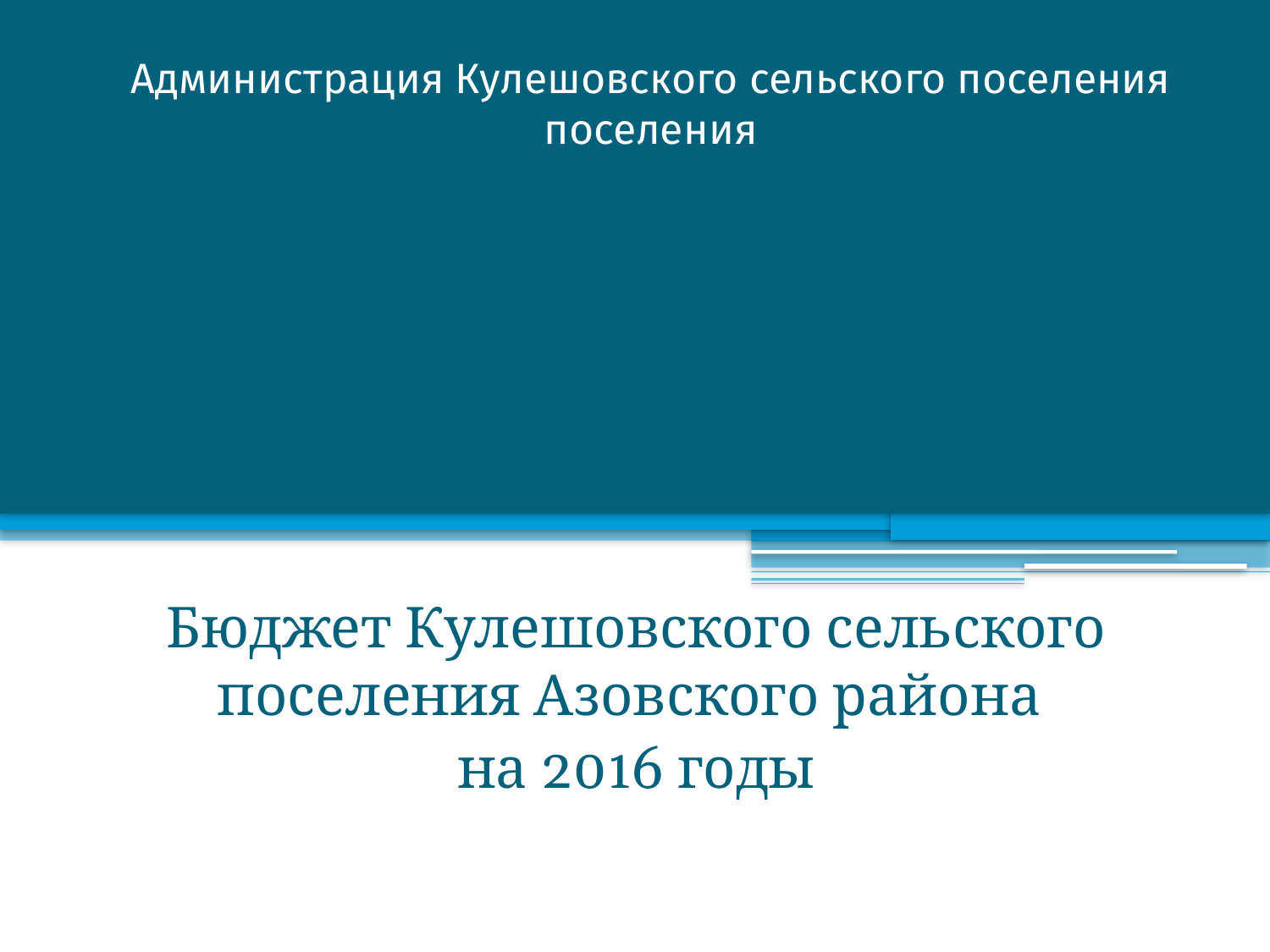

# Администрация Кулешовского сельского поселения поселения
Бюджет Кулешовского сельского поселения Азовского района
на 2016 годы